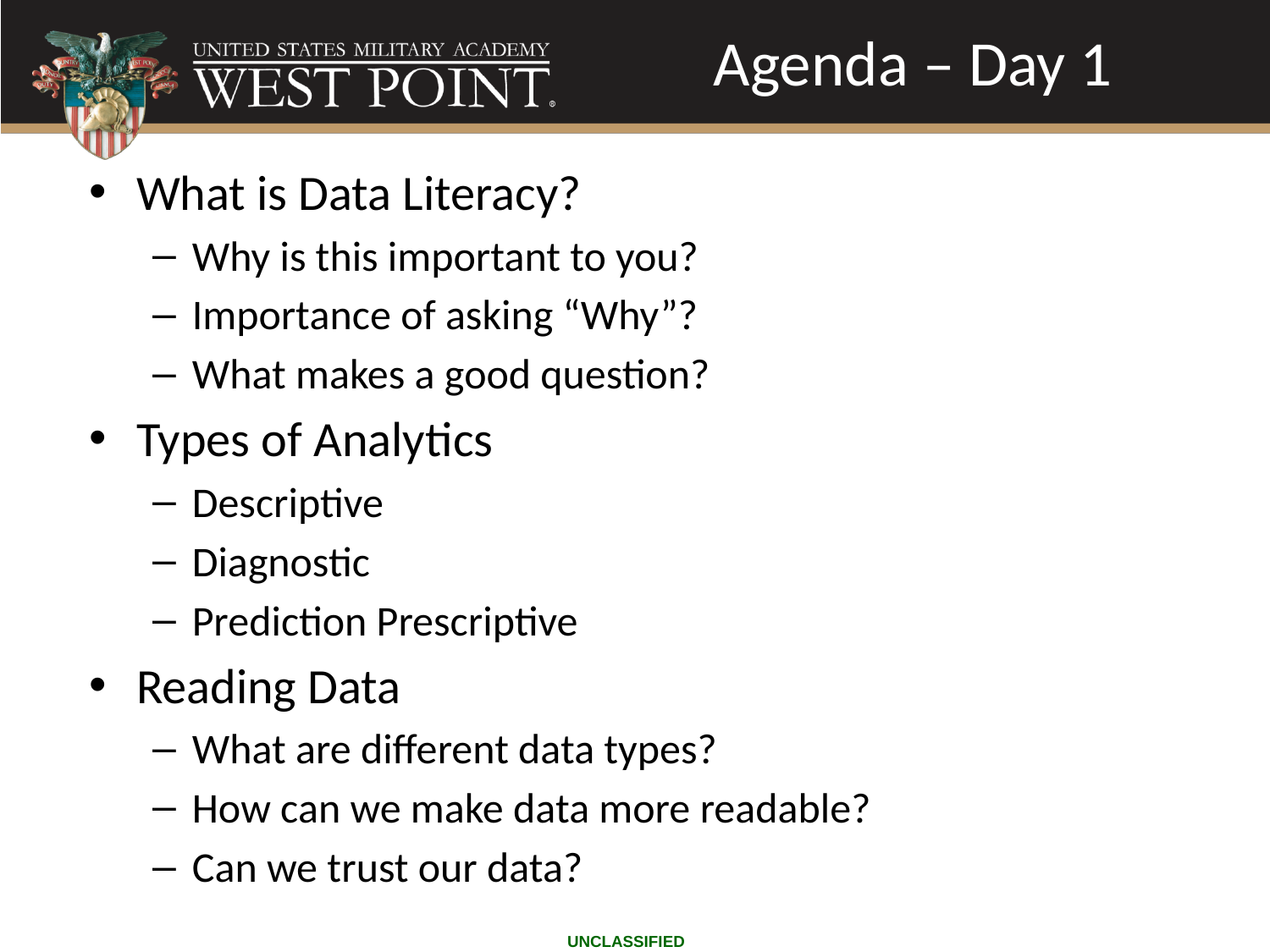

# Agenda – Day 1
What is Data Literacy?
Why is this important to you?
Importance of asking “Why”?
What makes a good question?
Types of Analytics
Descriptive
Diagnostic
Prediction Prescriptive
Reading Data
What are different data types?
How can we make data more readable?
Can we trust our data?